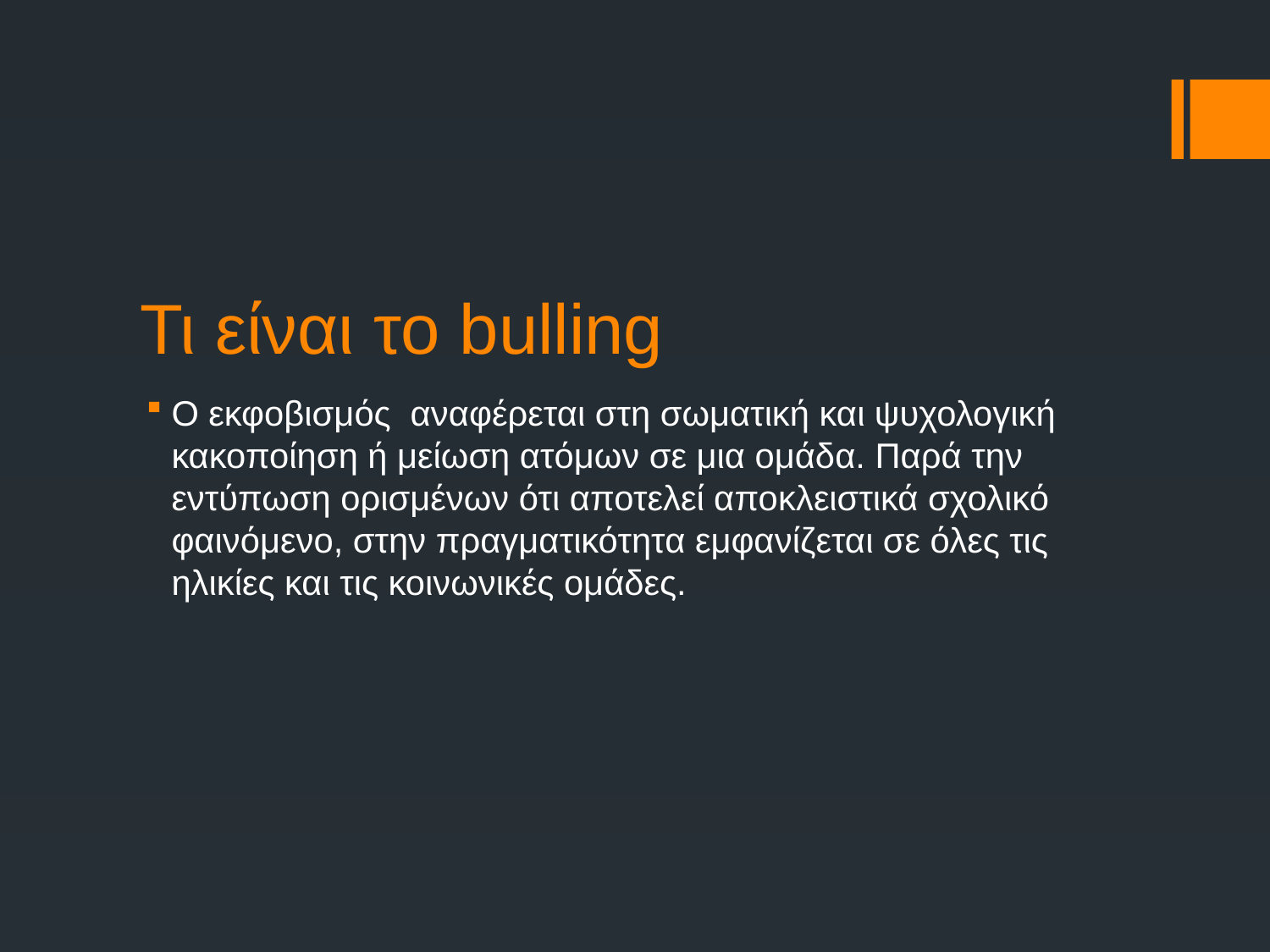

# Τι είναι το bulling
Ο εκφοβισμός  αναφέρεται στη σωματική και ψυχολογική κακοποίηση ή μείωση ατόμων σε μια ομάδα. Παρά την εντύπωση ορισμένων ότι αποτελεί αποκλειστικά σχολικό φαινόμενο, στην πραγματικότητα εμφανίζεται σε όλες τις ηλικίες και τις κοινωνικές ομάδες.